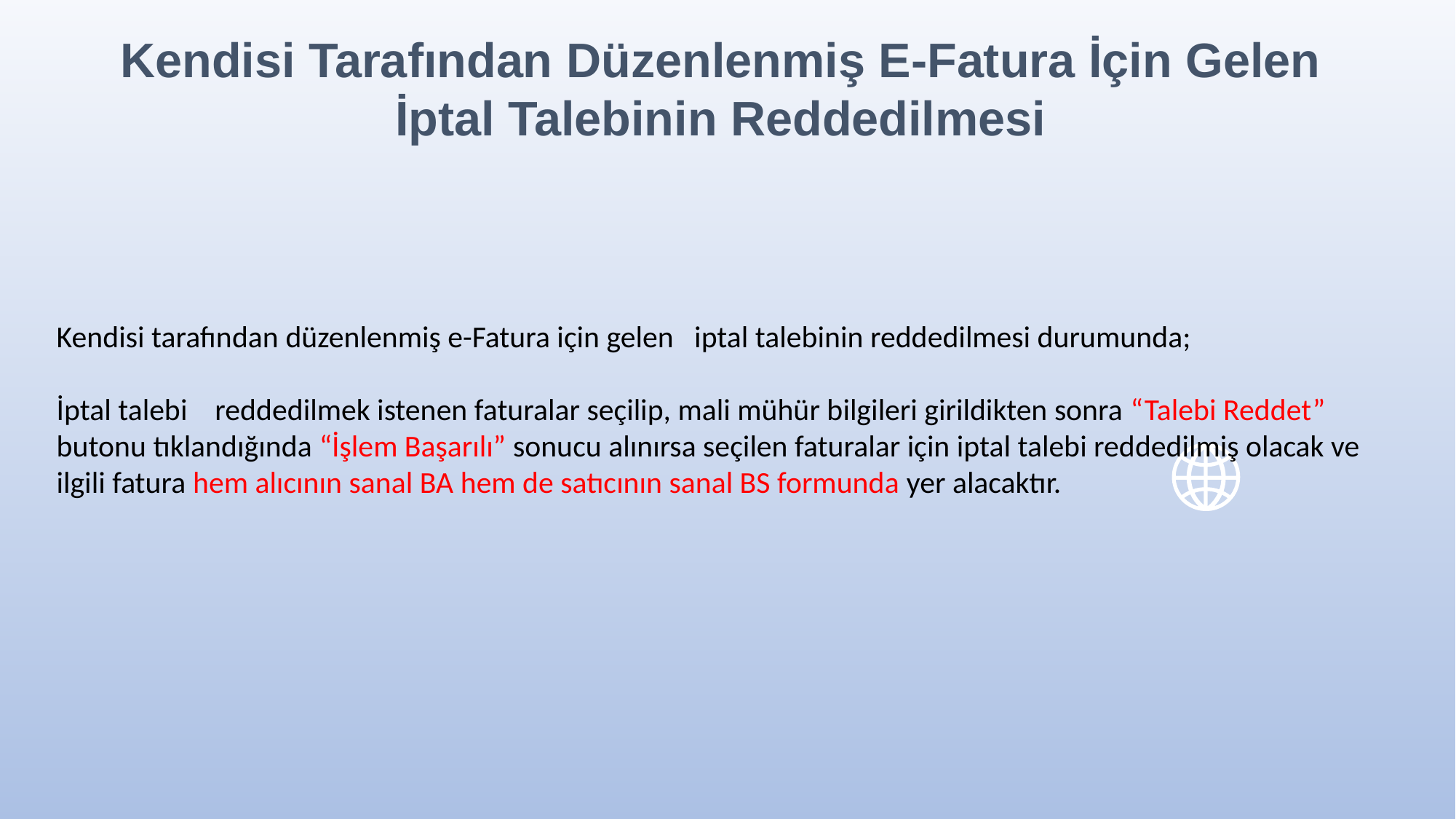

Kendisi Tarafından Düzenlenmiş E-Fatura İçin Gelen
İptal Talebinin Reddedilmesi
Kendisi tarafından düzenlenmiş e-Fatura için gelen   iptal talebinin reddedilmesi durumunda;

İptal talebi    reddedilmek istenen faturalar seçilip, mali mühür bilgileri girildikten sonra “Talebi Reddet” butonu tıklandığında “İşlem Başarılı” sonucu alınırsa seçilen faturalar için iptal talebi reddedilmiş olacak ve ilgili fatura hem alıcının sanal BA hem de satıcının sanal BS formunda yer alacaktır.